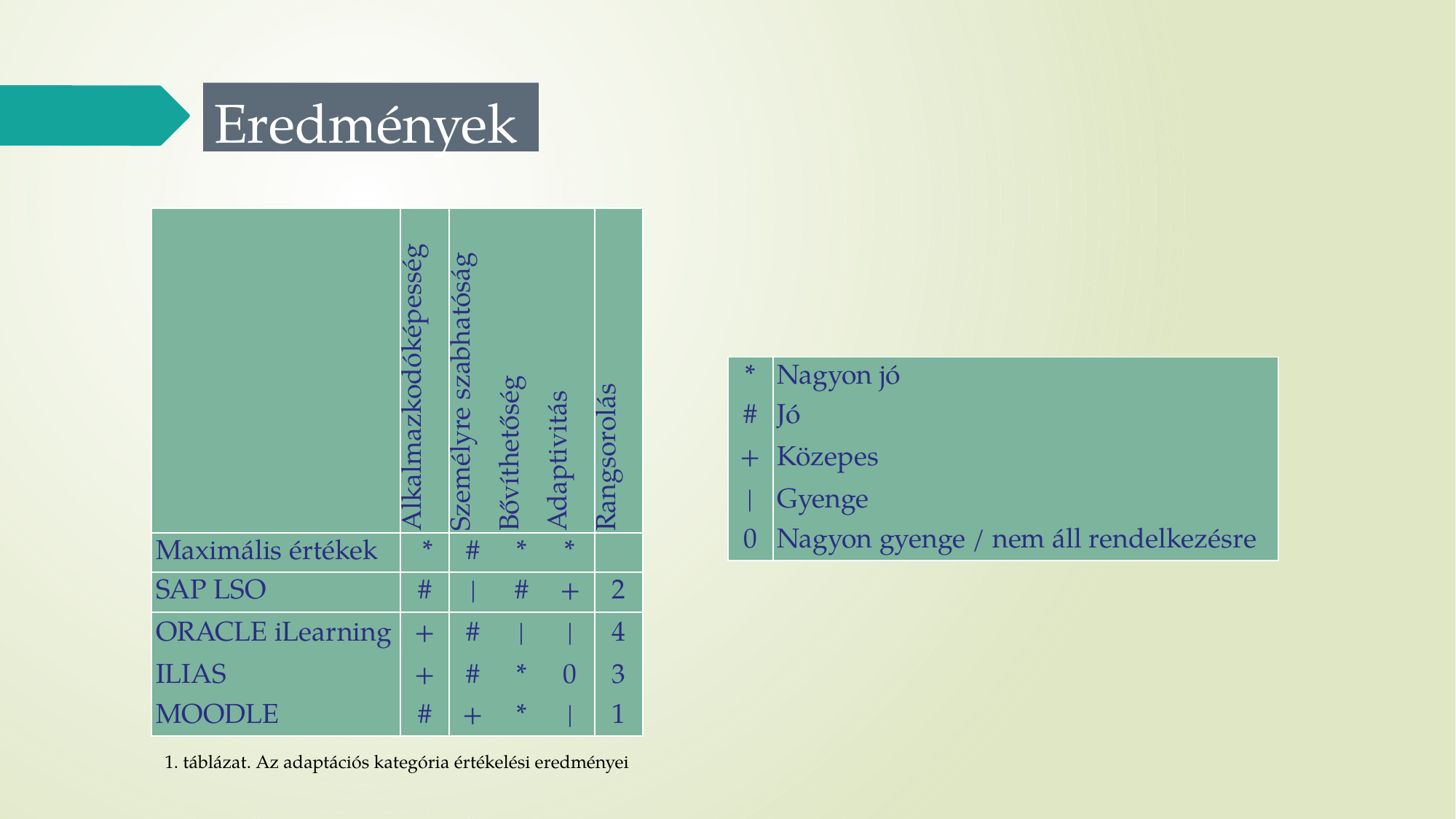

# Eredmények
|  | Alkalmazkodóképesség | Személyre szabhatóság | Bővíthetőség | Adaptivitás | Rangsorolás |
| --- | --- | --- | --- | --- | --- |
| Maximális értékek | \* | # | \* | \* |  |
| SAP LSO | # | | | # | + | 2 |
| ORACLE iLearning | + | # | | | | | 4 |
| ILIAS | + | # | \* | 0 | 3 |
| MOODLE | # | + | \* | | | 1 |
| \* | Nagyon jó |
| --- | --- |
| # | Jó |
| + | Közepes |
| | | Gyenge |
| 0 | Nagyon gyenge / nem áll rendelkezésre |
1. táblázat. Az adaptációs kategória értékelési eredményei